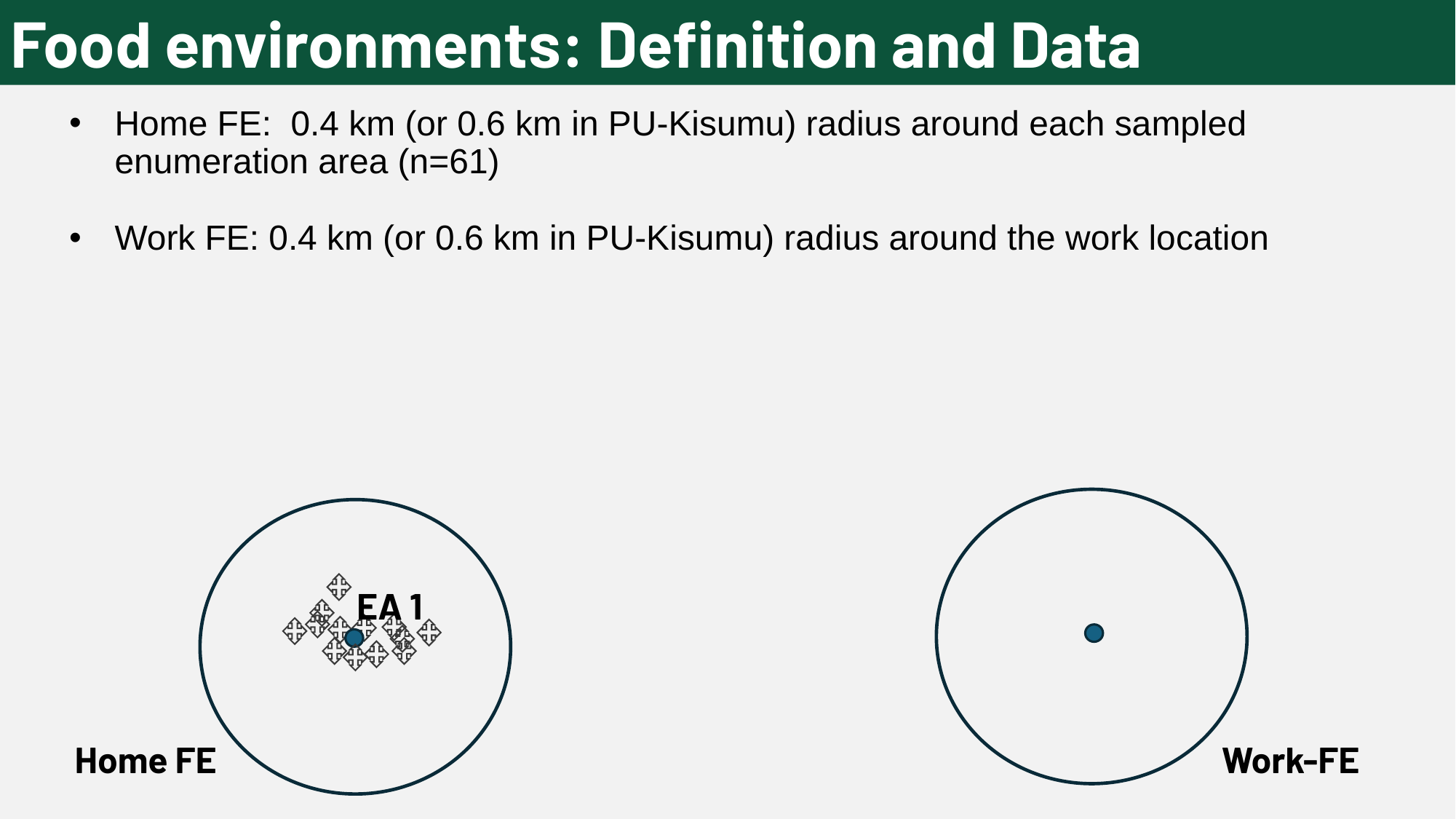

Food environments: Definition and Data
Home FE:  0.4 km (or 0.6 km in PU-Kisumu) radius around each sampled enumeration area (n=61)
Work FE: 0.4 km (or 0.6 km in PU-Kisumu) radius around the work location

EA 1

Home FE
Work-FE